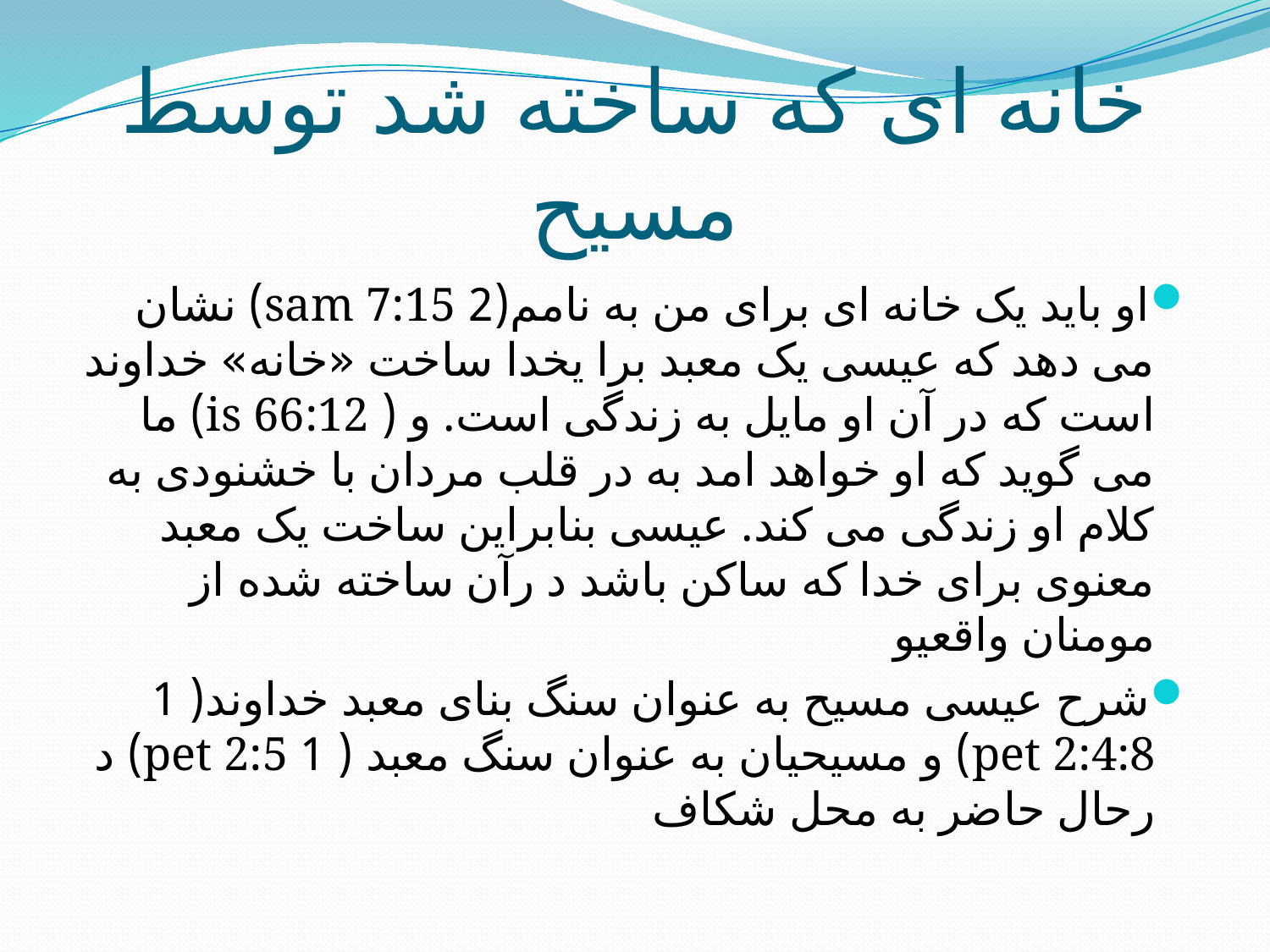

# خانه ای که ساخته شد توسط مسیح
او باید یک خانه ای برای من به نامم(2 sam 7:15) نشان می دهد که عیسی یک معبد برا یخدا ساخت «خانه» خداوند است که در آن او مایل به زندگی است. و ( is 66:12) ما می گوید که او خواهد امد به در قلب مردان با خشنودی به کلام او زندگی می کند. عیسی بنابراین ساخت یک معبد معنوی برای خدا که ساکن باشد د رآن ساخته شده از مومنان واقعیو
شرح عیسی مسیح به عنوان سنگ بنای معبد خداوند( 1 pet 2:4:8) و مسیحیان به عنوان سنگ معبد ( 1 pet 2:5) د رحال حاضر به محل شکاف